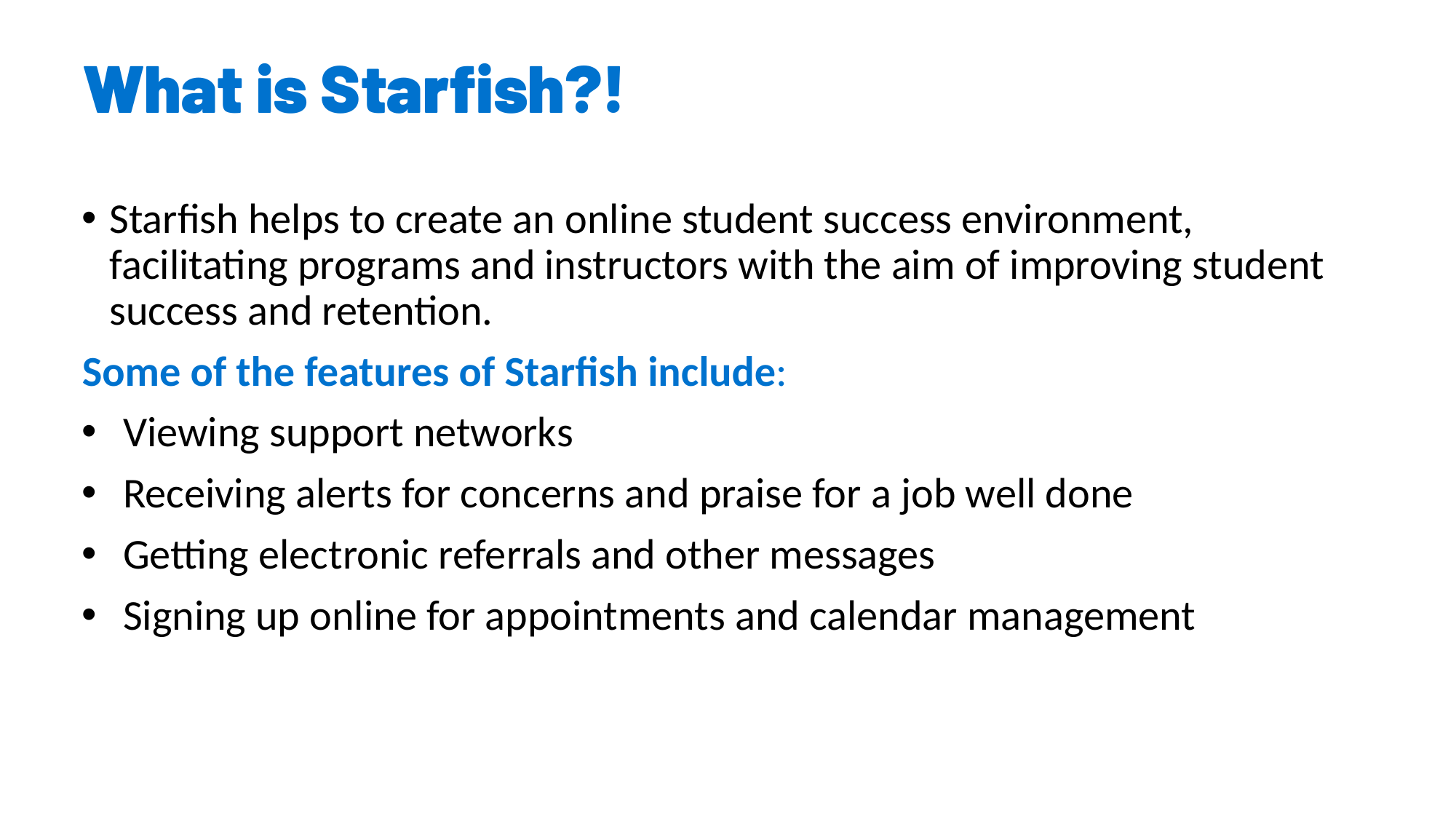

# What is Starfish?!
Starfish helps to create an online student success environment, facilitating programs and instructors with the aim of improving student success and retention.
Some of the features of Starfish include:
Viewing support networks
Receiving alerts for concerns and praise for a job well done
Getting electronic referrals and other messages
Signing up online for appointments and calendar management